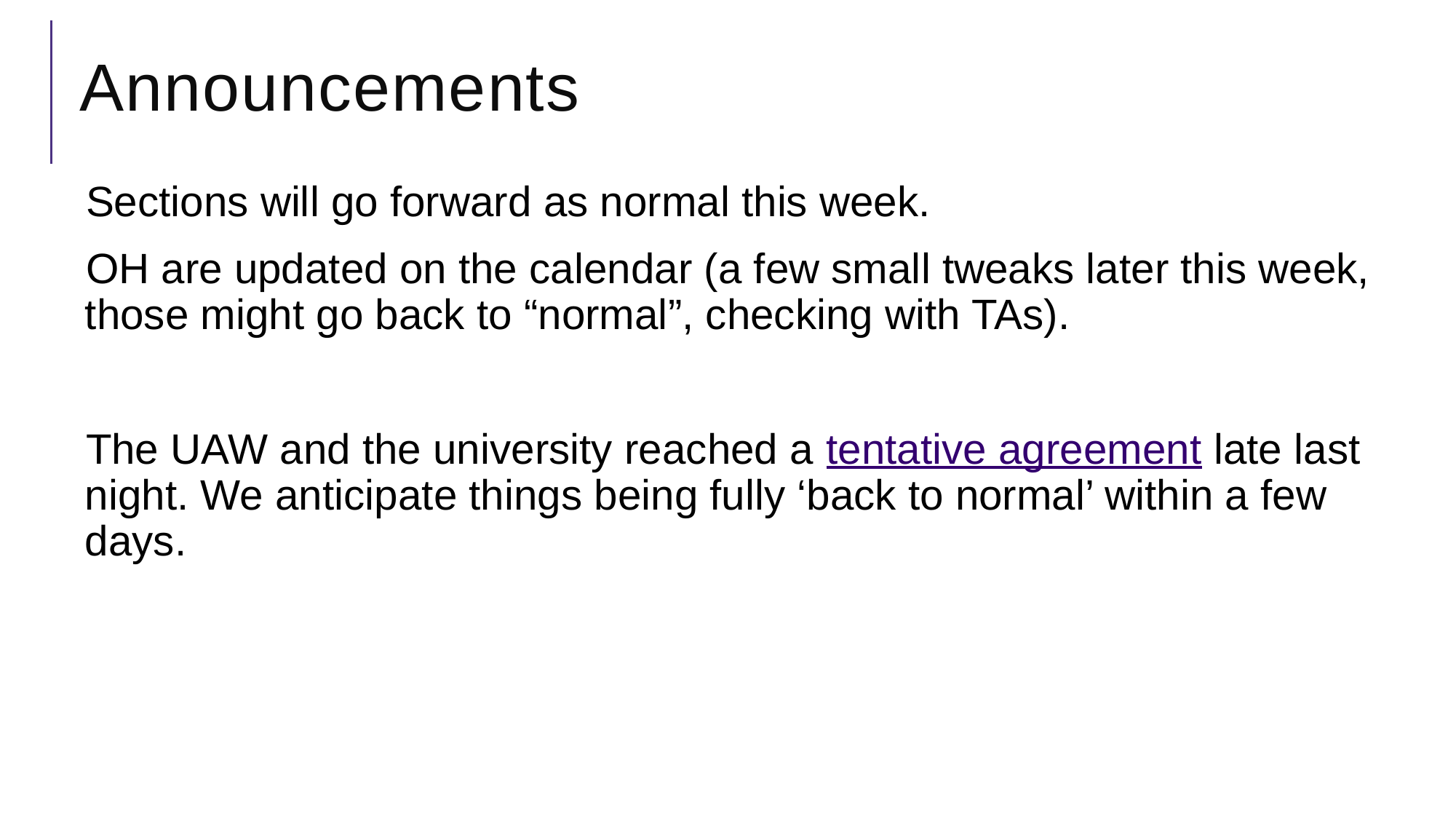

# Announcements
Sections will go forward as normal this week.
OH are updated on the calendar (a few small tweaks later this week, those might go back to “normal”, checking with TAs).

The UAW and the university reached a tentative agreement late last night. We anticipate things being fully ‘back to normal’ within a few days.